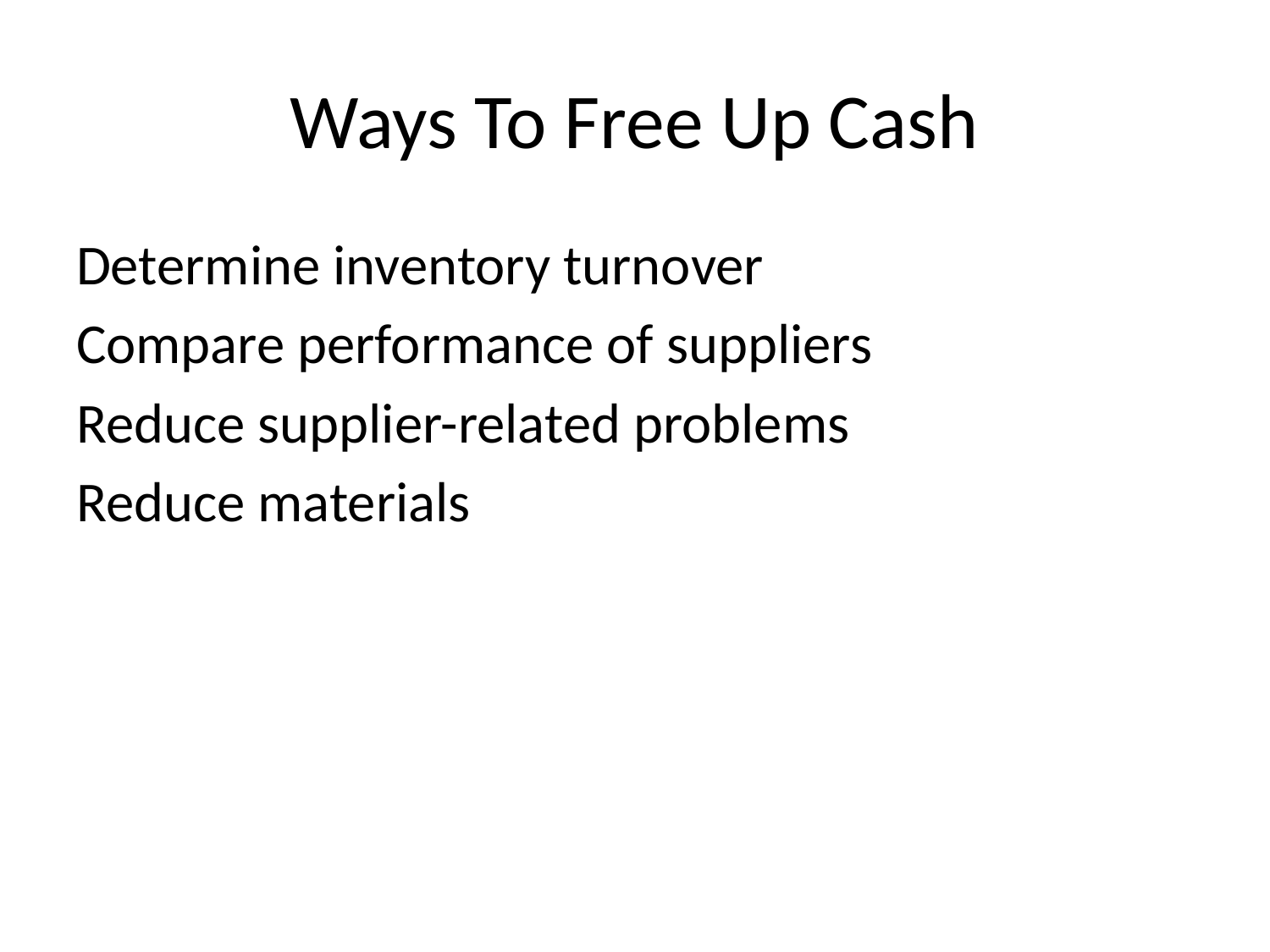

# Ways To Free Up Cash
Determine inventory turnover
Compare performance of suppliers
Reduce supplier-related problems
Reduce materials